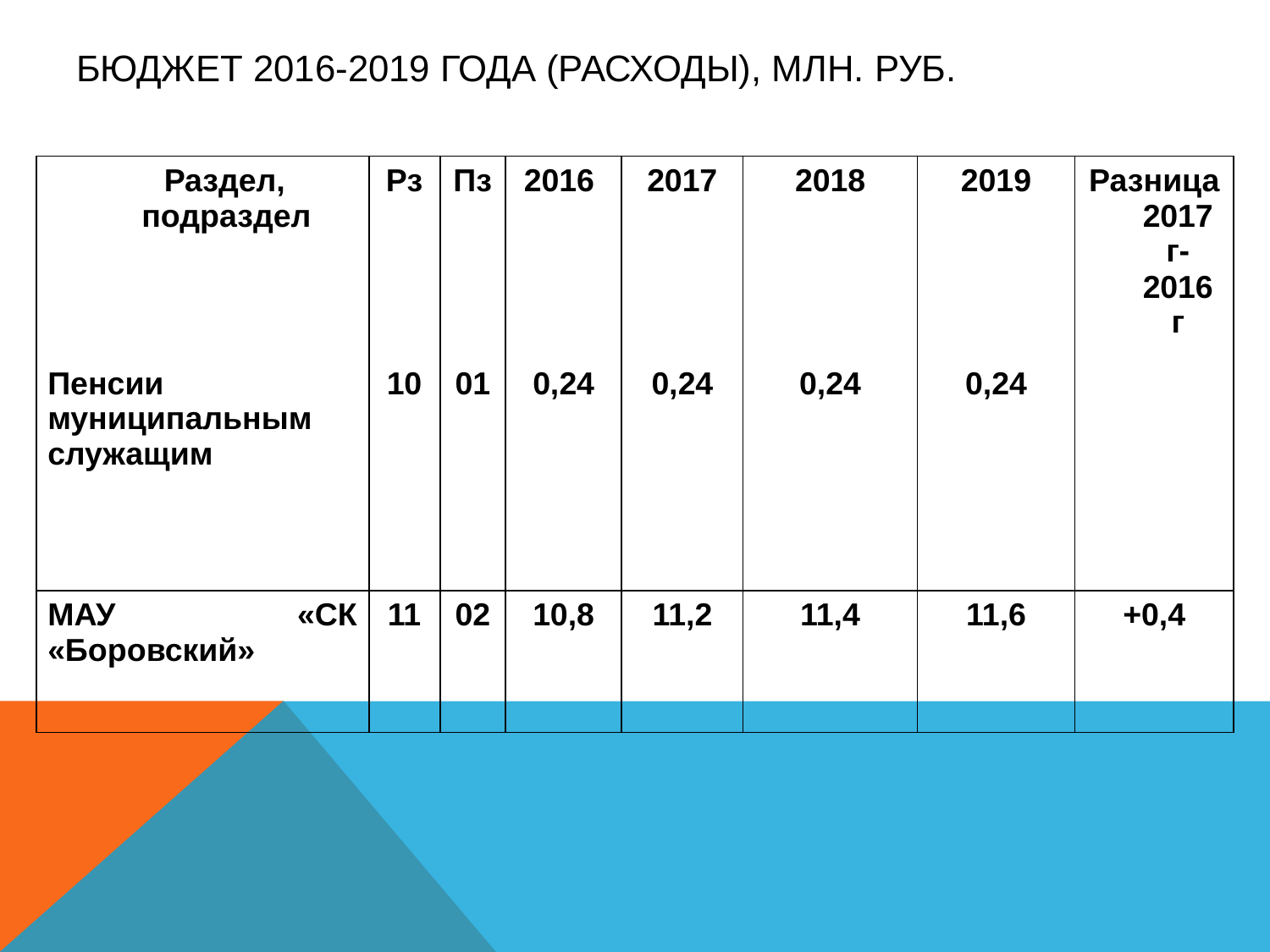

# Бюджет 2016-2019 года (расходы), млн. руб.
| Раздел, подраздел | Рз | Пз | 2016 | 2017 | 2018 | 2019 | Разница 2017 г-2016 г |
| --- | --- | --- | --- | --- | --- | --- | --- |
| Пенсии муниципальным служащим | 10 | 01 | 0,24 | 0,24 | 0,24 | 0,24 |  |
| МАУ «СК «Боровский» | 11 | 02 | 10,8 | 11,2 | 11,4 | 11,6 | +0,4 |